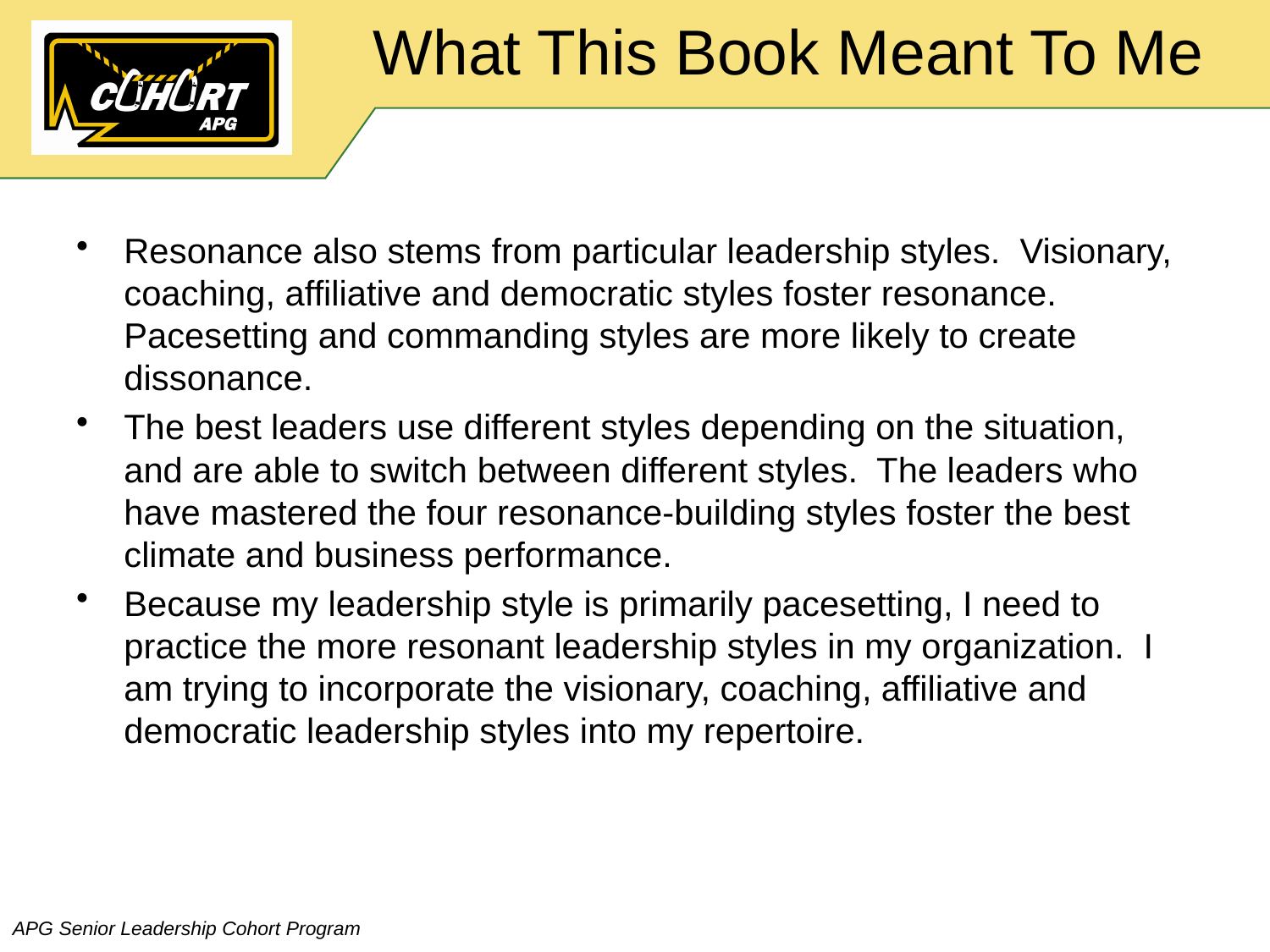

# What This Book Meant To Me
Resonance also stems from particular leadership styles.  Visionary, coaching, affiliative and democratic styles foster resonance.  Pacesetting and commanding styles are more likely to create dissonance.
The best leaders use different styles depending on the situation, and are able to switch between different styles.  The leaders who have mastered the four resonance-building styles foster the best climate and business performance.
Because my leadership style is primarily pacesetting, I need to practice the more resonant leadership styles in my organization.  I am trying to incorporate the visionary, coaching, affiliative and democratic leadership styles into my repertoire.